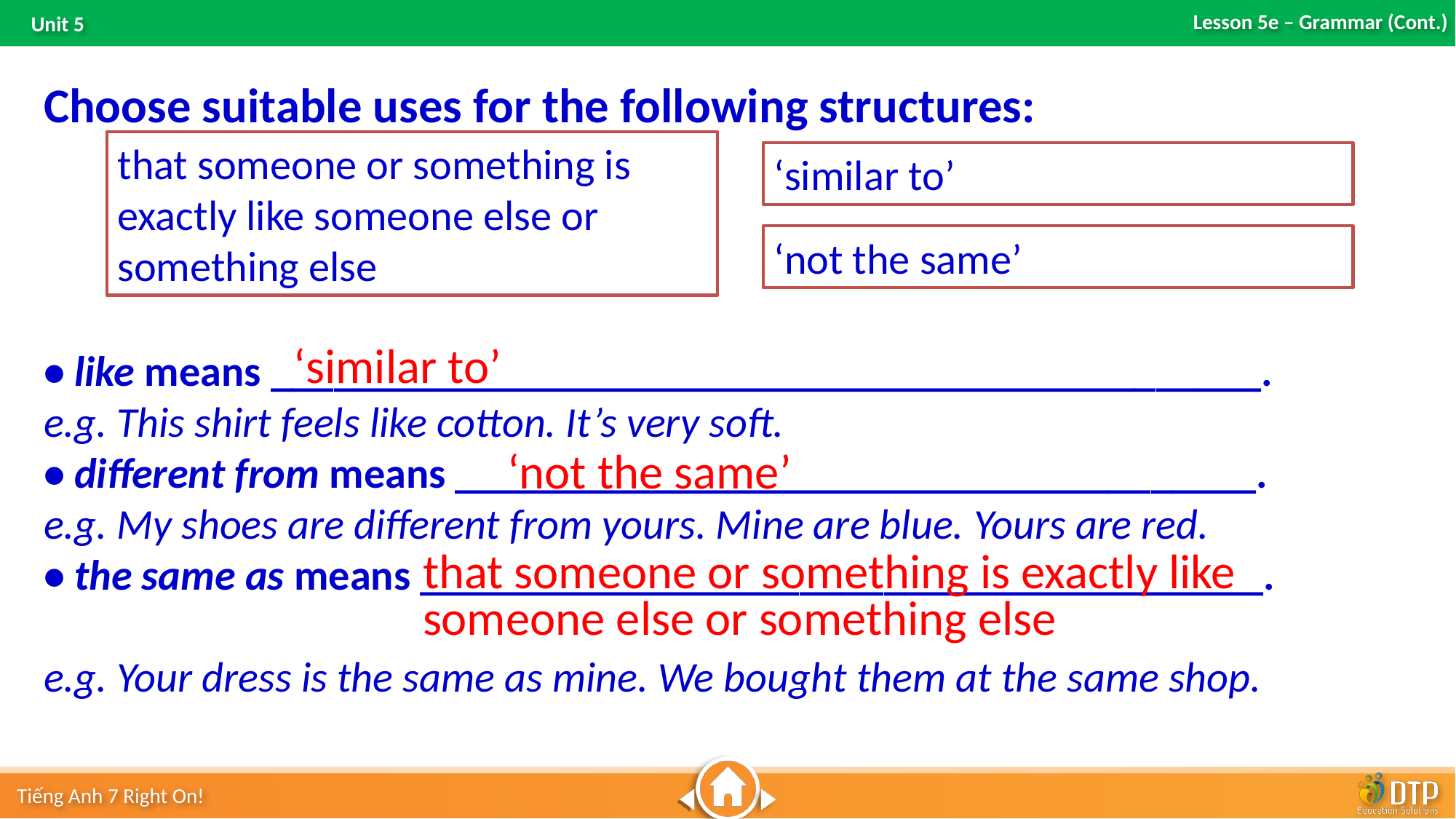

Choose suitable uses for the following structures:

• like means _______________________________________________.
e.g. This shirt feels like cotton. It’s very soft.
• different from means ______________________________________.
e.g. My shoes are different from yours. Mine are blue. Yours are red.
• the same as means ________________________________________.

e.g. Your dress is the same as mine. We bought them at the same shop.
that someone or something is exactly like someone else or something else
‘similar to’
‘not the same’
‘similar to’
‘not the same’
that someone or something is exactly like someone else or something else